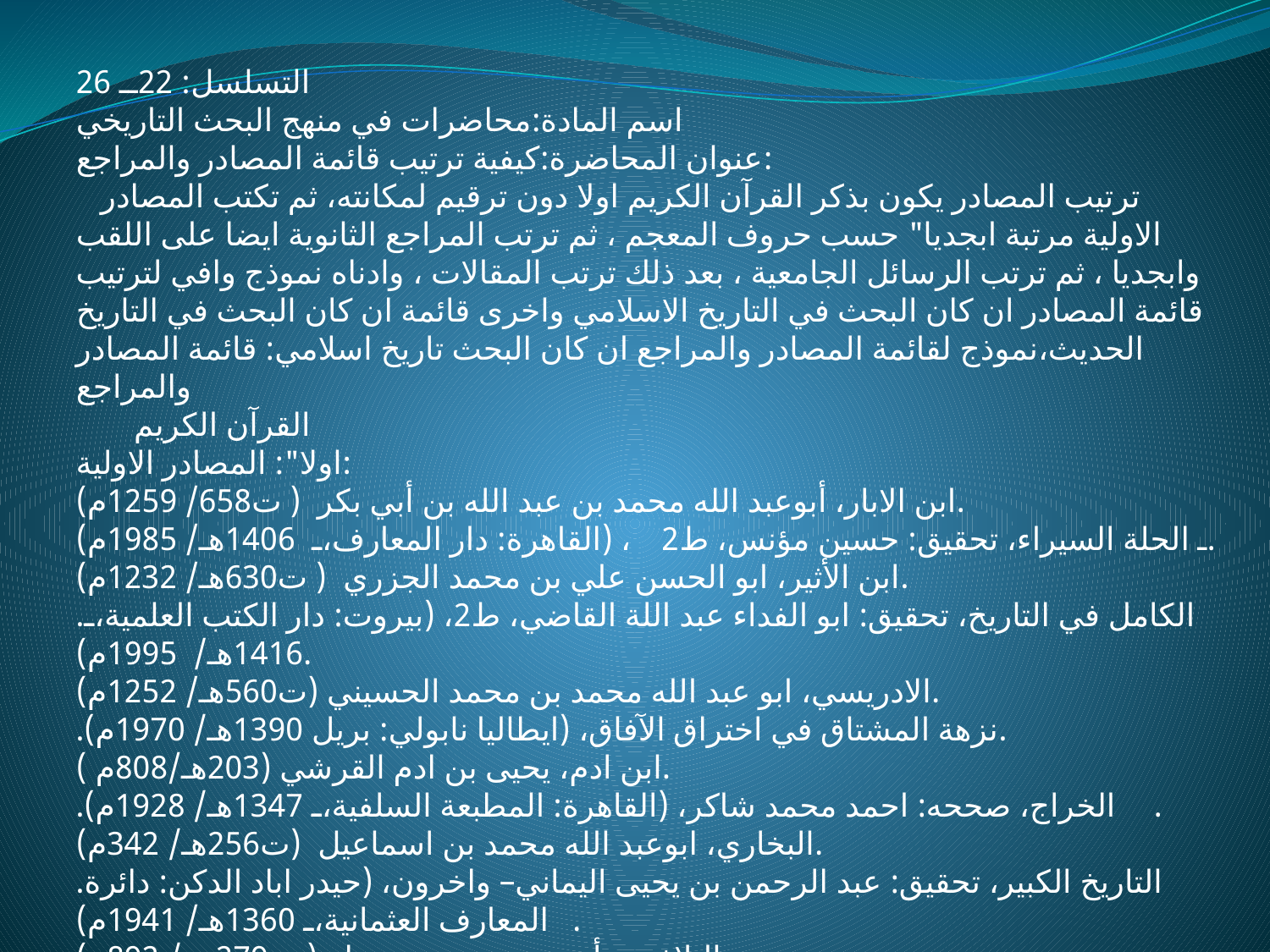

التسلسل: 22ــ 26
اسم المادة:محاضرات في منهج البحث التاريخي
عنوان المحاضرة:كيفية ترتيب قائمة المصادر والمراجع:
   ترتيب المصادر يكون بذكر القرآن الكريم اولا دون ترقيم لمكانته، ثم تكتب المصادر الاولية مرتبة ابجديا" حسب حروف المعجم ، ثم ترتب المراجع الثانوية ايضا على اللقب وابجديا ، ثم ترتب الرسائل الجامعية ، بعد ذلك ترتب المقالات ، وادناه نموذج وافي لترتيب قائمة المصادر ان كان البحث في التاريخ الاسلامي واخرى قائمة ان كان البحث في التاريخ الحديث،نموذج لقائمة المصادر والمراجع ان كان البحث تاريخ اسلامي: قائمة المصادر والمراجع
       القرآن الكريم
اولا": المصادر الاولية:
ابن الابار، أبوعبد الله محمد بن عبد الله بن أبي بكر  ( ت658/ 1259م).
ـ الحلة السيراء، تحقيق: حسين مؤنس، ط2، (القاهرة: دار المعارف،  1406هـ/ 1985م).
ابن الأثير، ابو الحسن علي بن محمد الجزري  ( ت630هـ/ 1232م).
.الكامل في التاريخ، تحقيق: ابو الفداء عبد اللة القاضي، ط2، (بيروت: دار الكتب العلمية، 1416هـ/  1995م).
الادريسي، ابو عبد الله محمد بن محمد الحسيني (ت560هـ/ 1252م).
.نزهة المشتاق في اختراق الآفاق، (ايطاليا نابولي: بريل 1390هـ/ 1970م).
ابن ادم، يحيى بن ادم القرشي (203هـ/808م ).
.الخراج، صححه: احمد محمد شاكر، (القاهرة: المطبعة السلفية، 1347هـ/ 1928م).
البخاري، ابوعبد الله محمد بن اسماعيل  (ت256هـ/ 342م).
.التاريخ الكبير، تحقيق: عبد الرحمن بن يحيى اليماني– واخرون، (حيدر اباد الدكن: دائرة المعارف العثمانية، 1360هـ/ 1941م).
البلاذري، أحمد بن يحيى بن جابر( ت279هـ / 892م).
.فتـوح البلدان، (القاهرة: مطبعة لجنة البيان العربي، 1379هـ/ 1959م).
.أنساب الاشراف، تحقيق: محمد باقر المحمودي، ط1( بيروت: مؤسسة الاعلمي، د.ت).